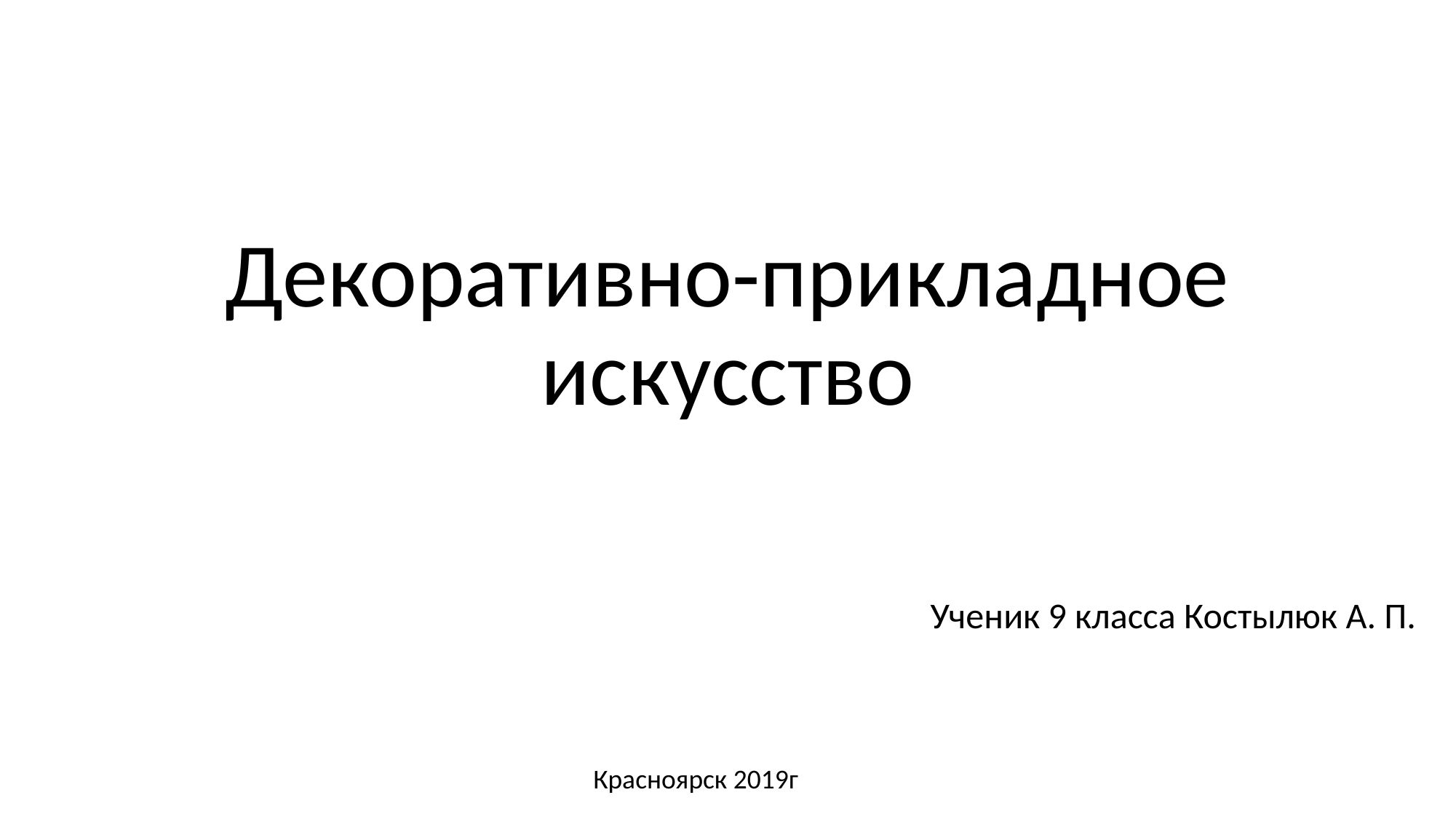

# Декоративно-прикладное искусство
Ученик 9 класса Костылюк А. П.
Красноярск 2019г